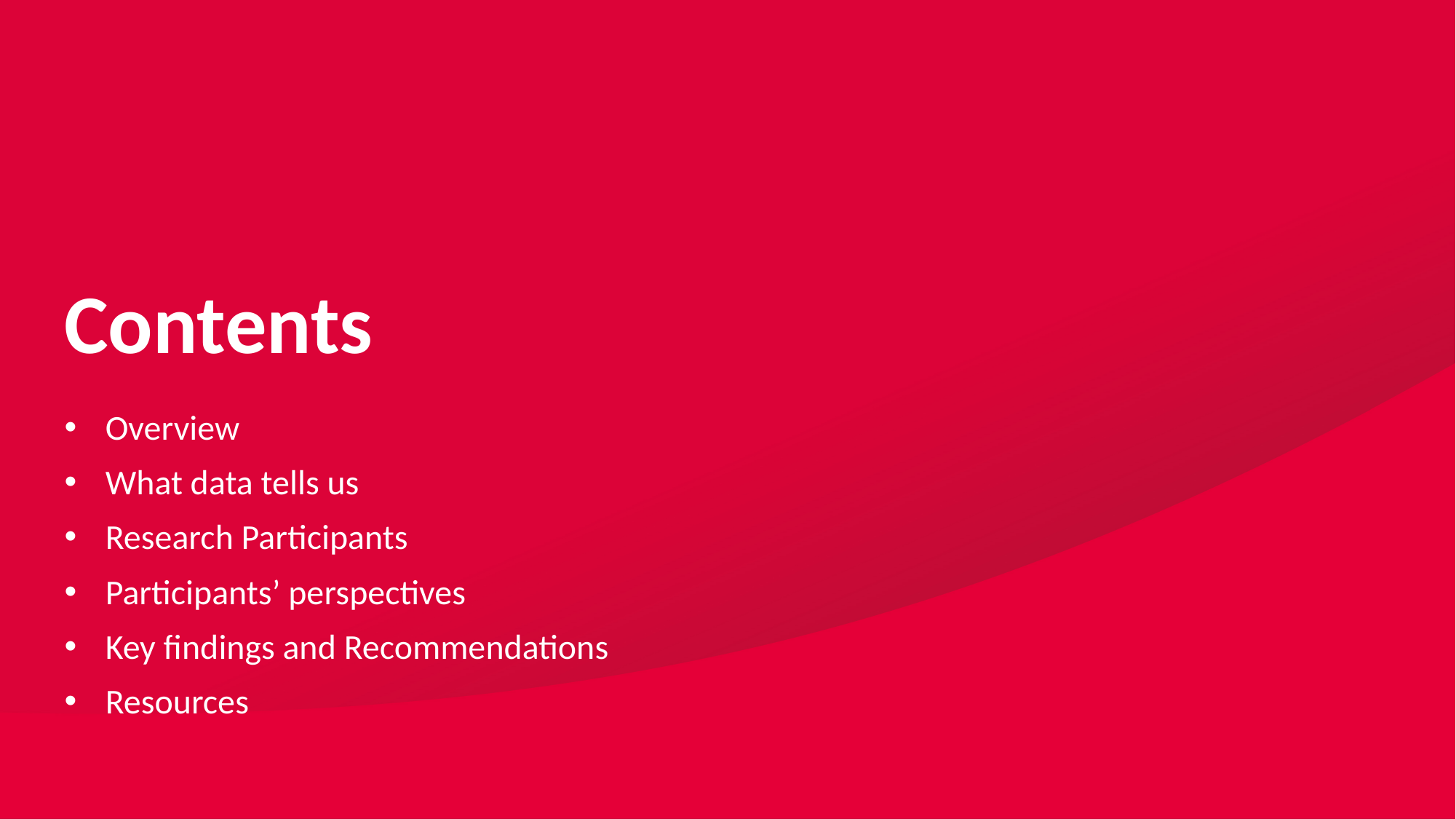

# Contents
Overview
What data tells us
Research Participants
Participants’ perspectives
Key findings and Recommendations
Resources